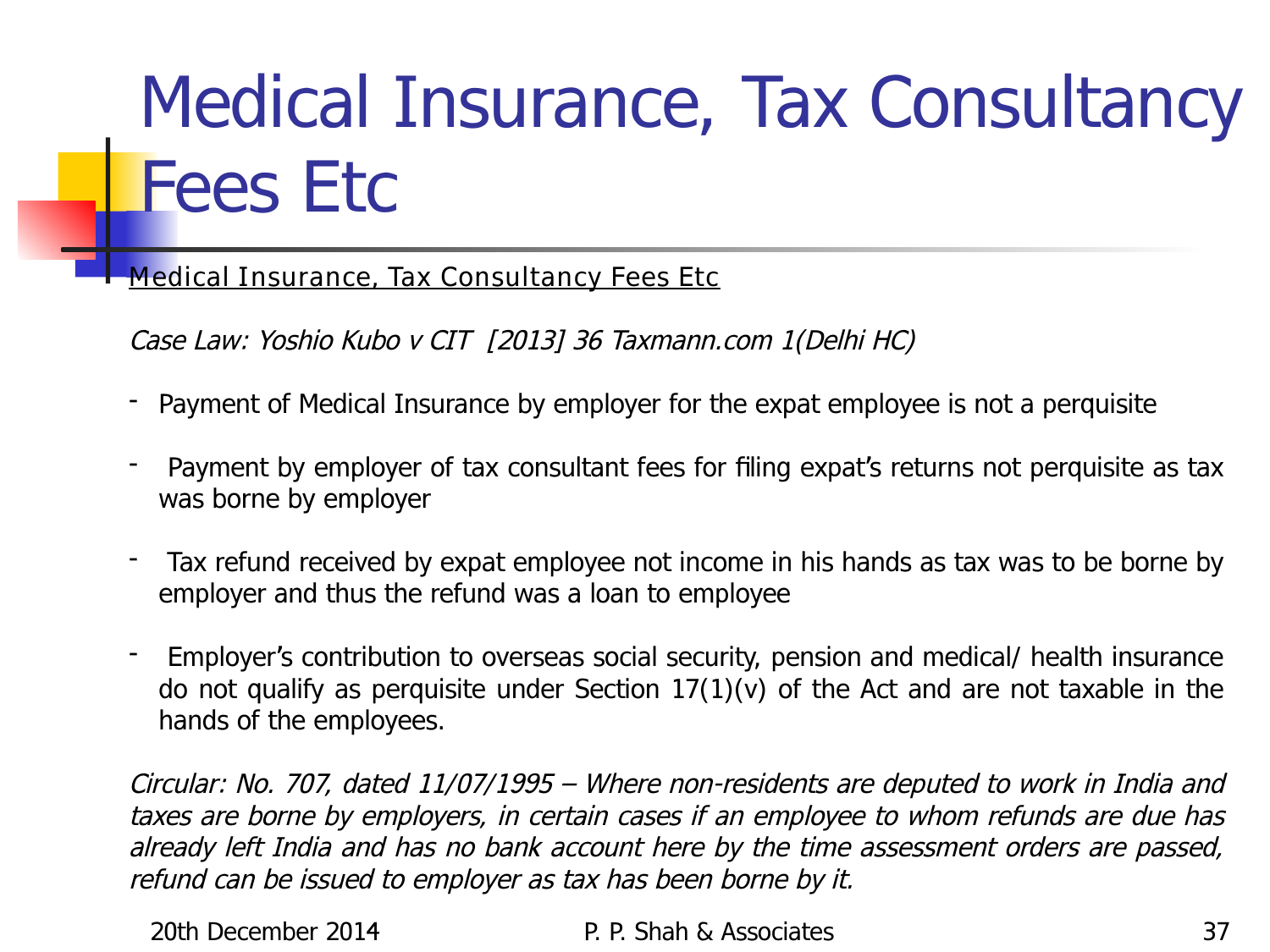

# Medical Insurance, Tax Consultancy Fees Etc
Medical Insurance, Tax Consultancy Fees Etc

Case Law: Yoshio Kubo v CIT  [2013] 36 Taxmann.com 1(Delhi HC)

Payment of Medical Insurance by employer for the expat employee is not a perquisite

 Payment by employer of tax consultant fees for filing expat’s returns not perquisite as tax was borne by employer

 Tax refund received by expat employee not income in his hands as tax was to be borne by employer and thus the refund was a loan to employee

 Employer’s contribution to overseas social security, pension and medical/ health insurance do not qualify as perquisite under Section 17(1)(v) of the Act and are not taxable in the hands of the employees.

Circular: No. 707, dated 11/07/1995 – Where non-residents are deputed to work in India and taxes are borne by employers, in certain cases if an employee to whom refunds are due has already left India and has no bank account here by the time assessment orders are passed, refund can be issued to employer as tax has been borne by it.
20th December 2014
P. P. Shah & Associates
37